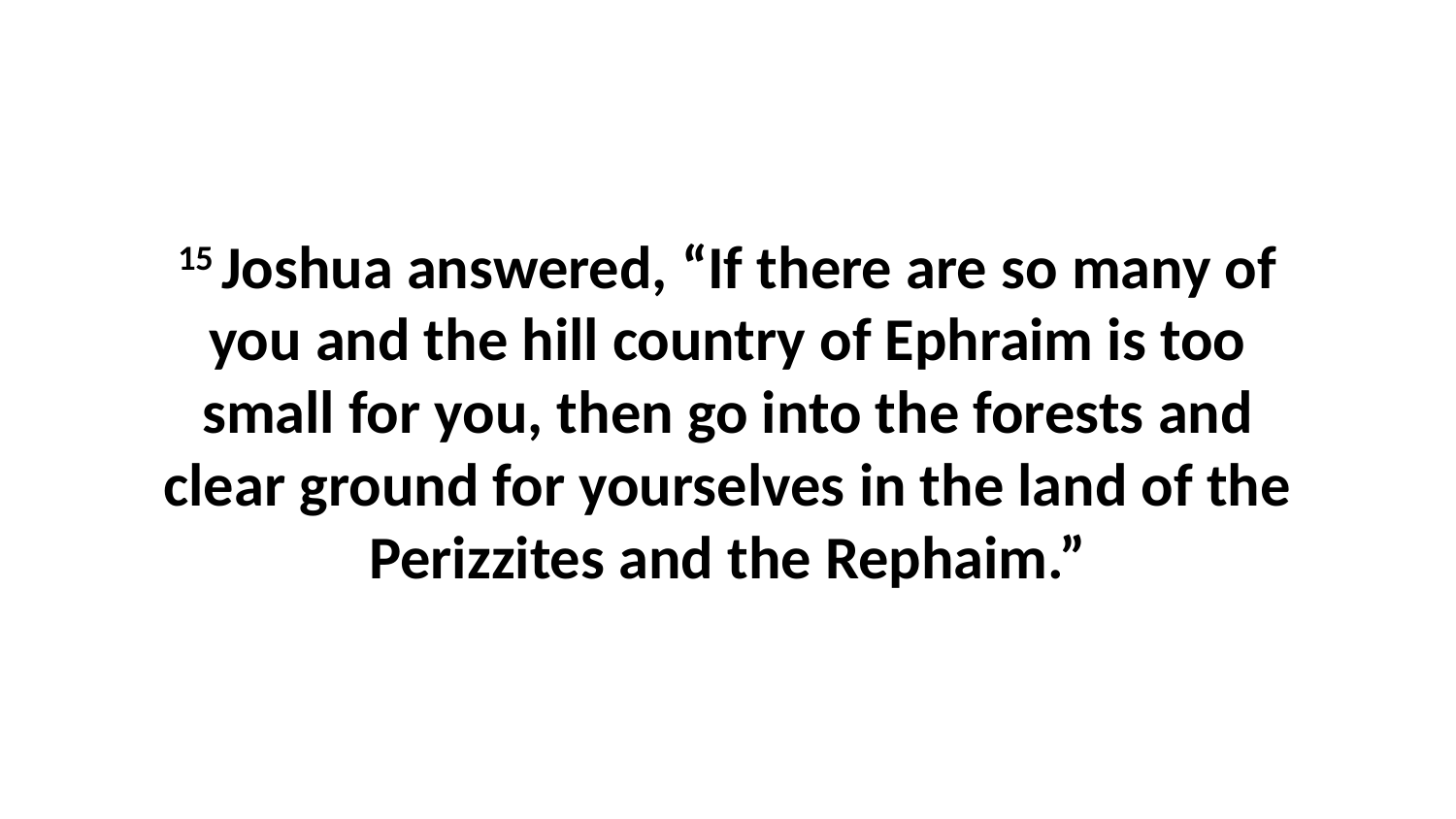

15 Joshua answered, “If there are so many of you and the hill country of Ephraim is too small for you, then go into the forests and clear ground for yourselves in the land of the Perizzites and the Rephaim.”